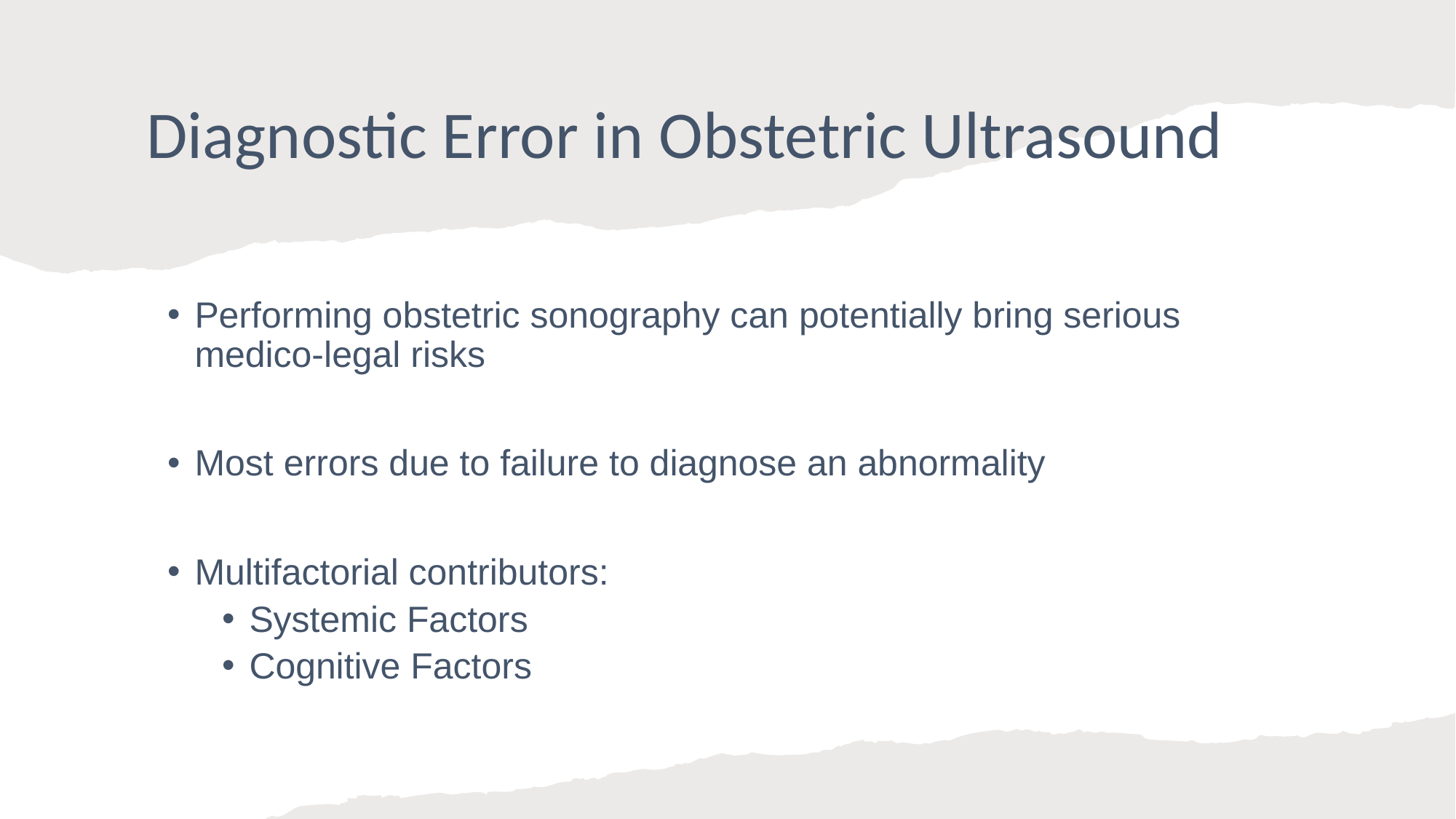

# Diagnostic Error in Obstetric Ultrasound
Performing obstetric sonography can potentially bring serious medico-legal risks

Most errors due to failure to diagnose an abnormality

Multifactorial contributors:
Systemic Factors
Cognitive Factors